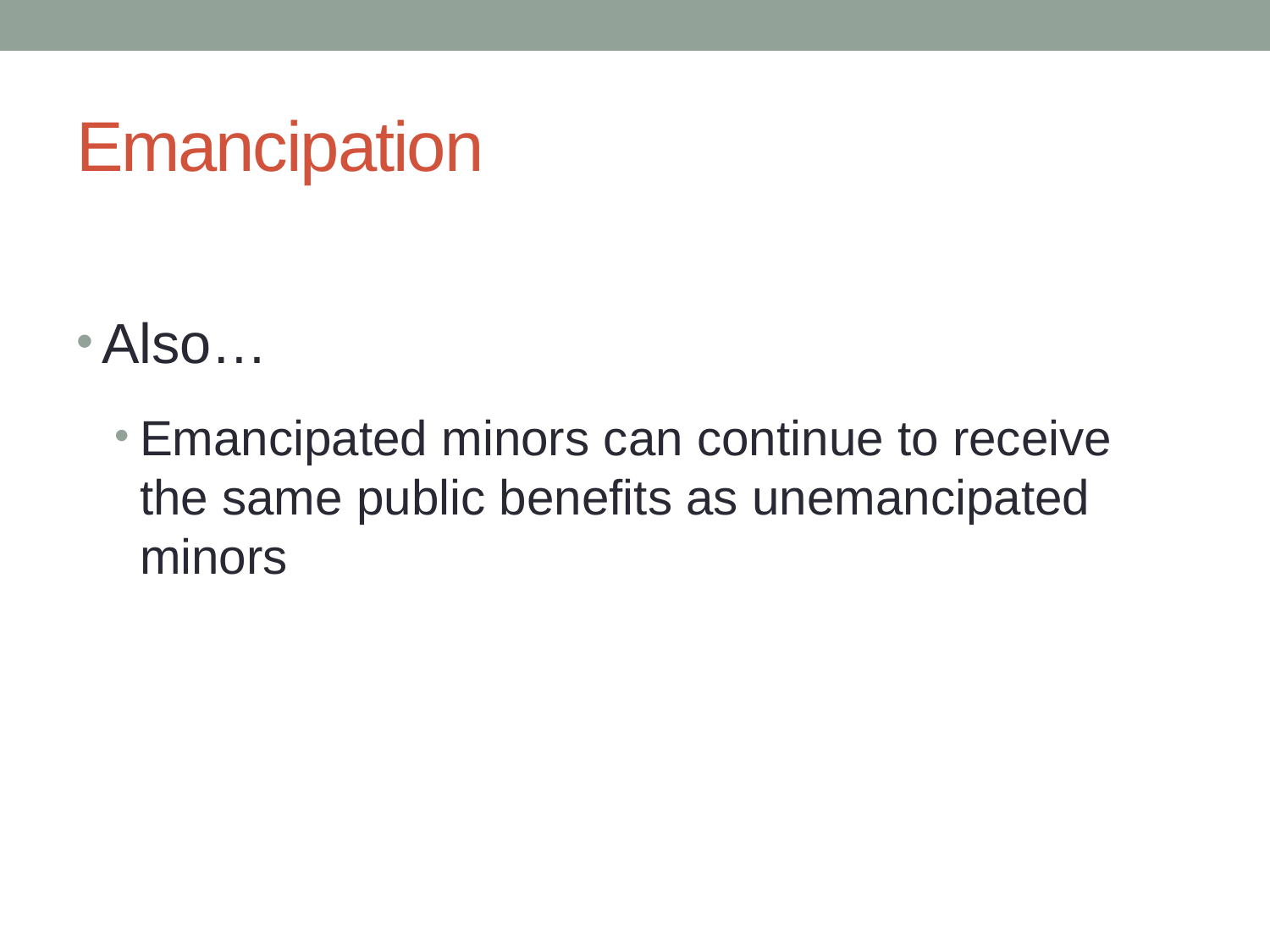

# Emancipation

Also…
Emancipated minors can continue to receive the same public benefits as unemancipated minors